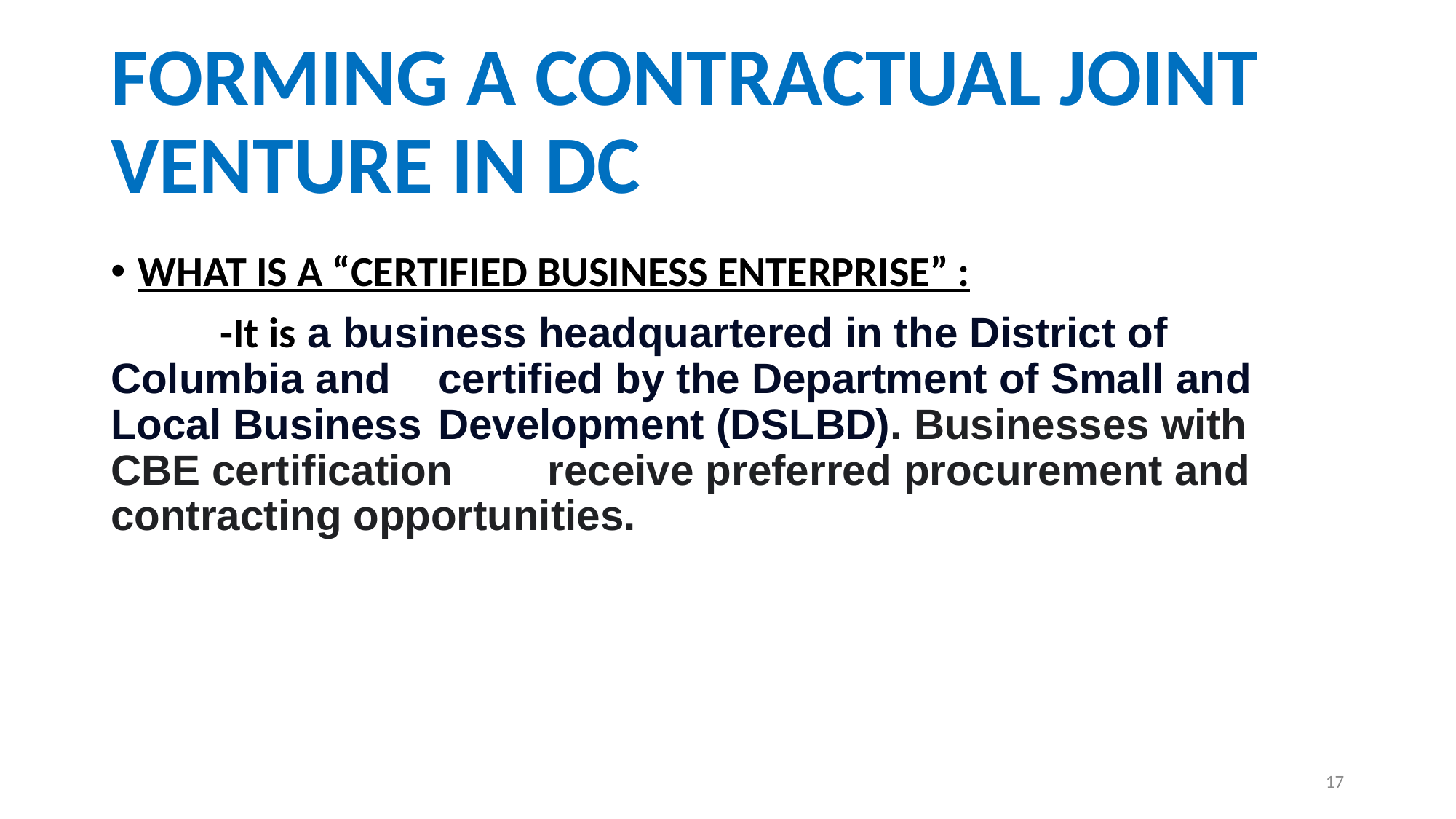

# FORMING A CONTRACTUAL JOINT VENTURE IN DC
WHAT IS A “CERTIFIED BUSINESS ENTERPRISE” :
	-It is a business headquartered in the District of Columbia and 	certified by the Department of Small and Local Business 	Development (DSLBD). Businesses with CBE certification 	receive preferred procurement and contracting opportunities.
17